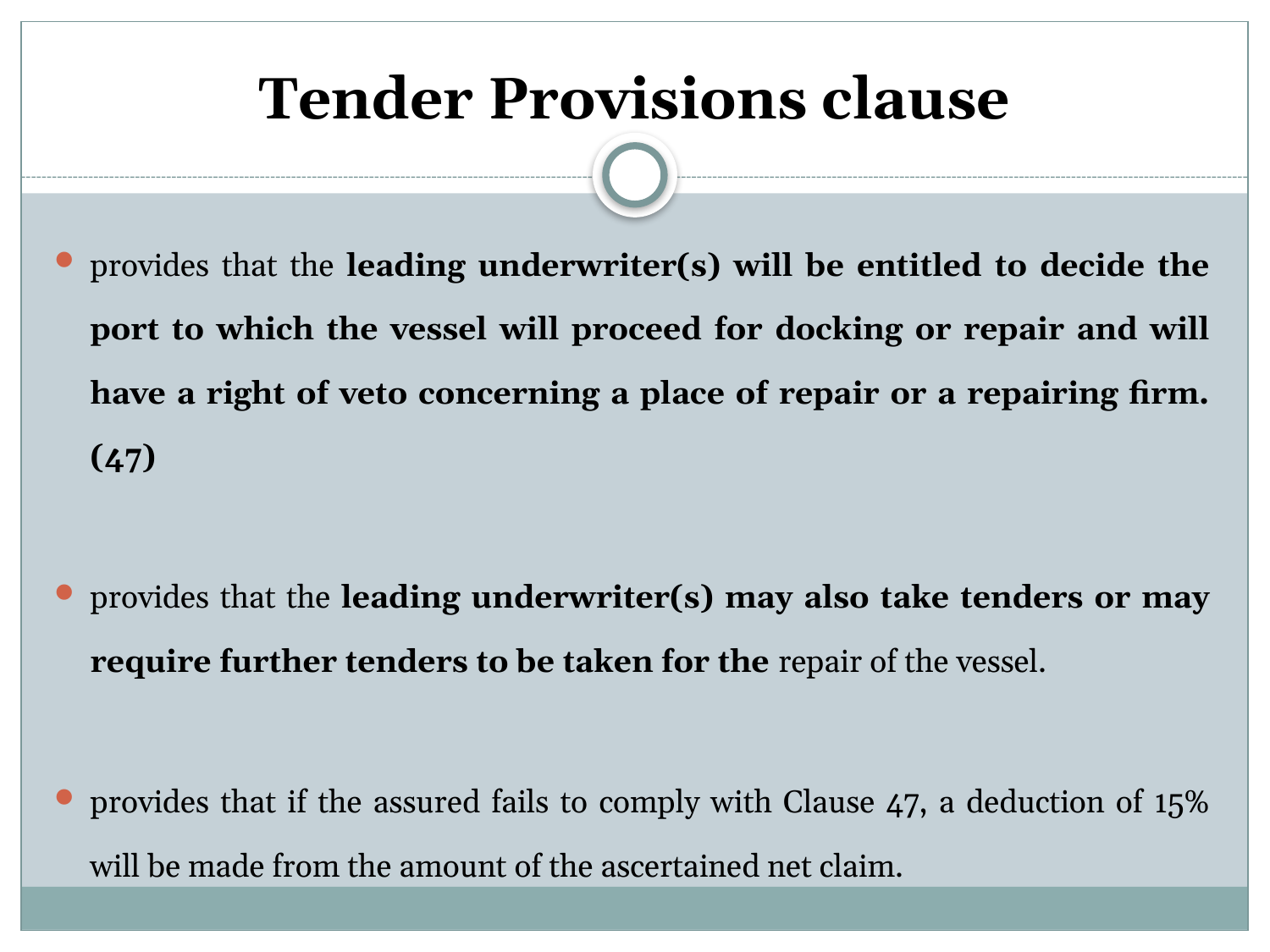

# Tender Provisions clause
provides that the leading underwriter(s) will be entitled to decide the port to which the vessel will proceed for docking or repair and will have a right of veto concerning a place of repair or a repairing firm.(47)

provides that the leading underwriter(s) may also take tenders or may require further tenders to be taken for the repair of the vessel.

provides that if the assured fails to comply with Clause 47, a deduction of 15% will be made from the amount of the ascertained net claim.